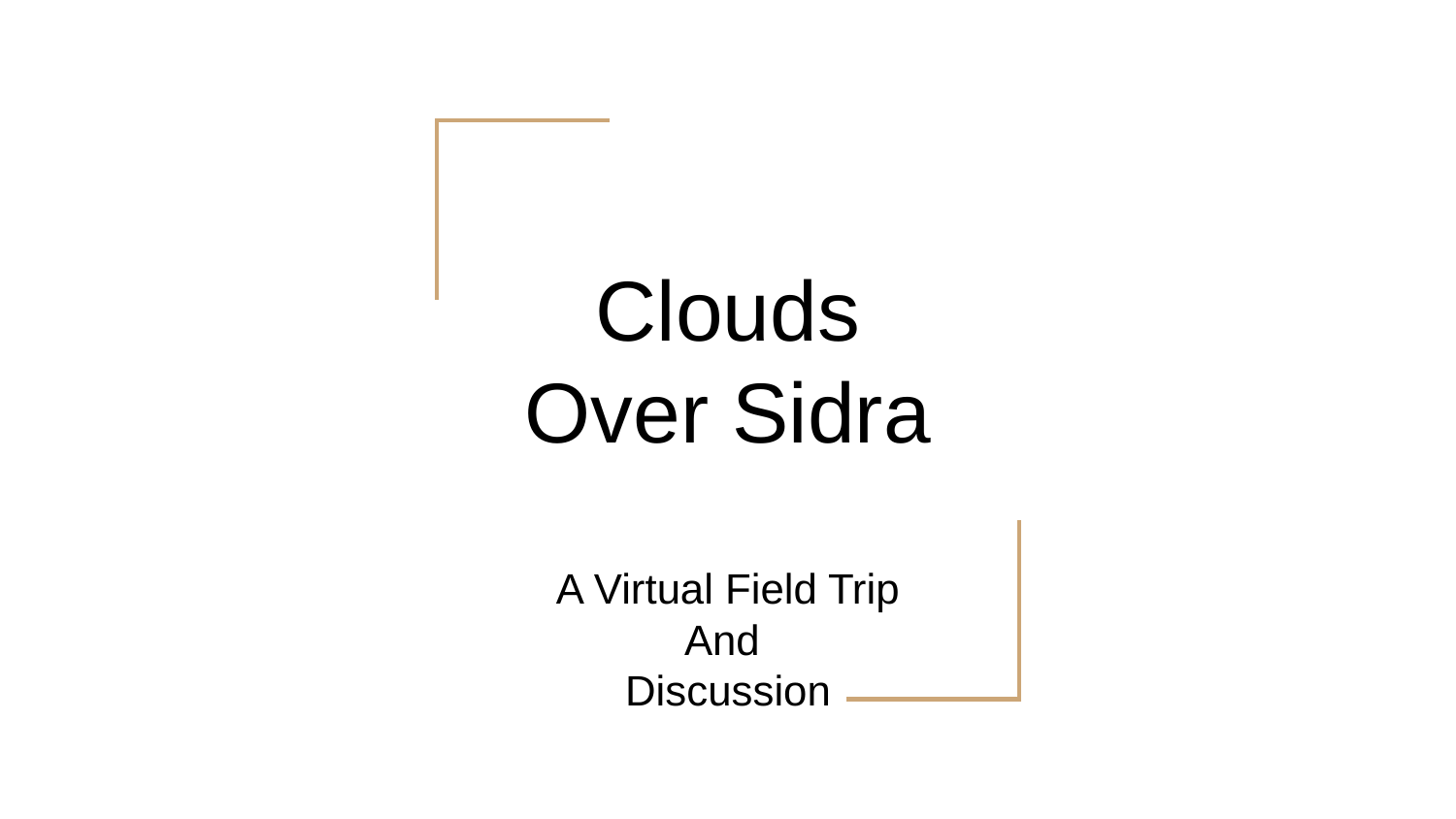

# Clouds Over Sidra

A Virtual Field Trip
And
Discussion